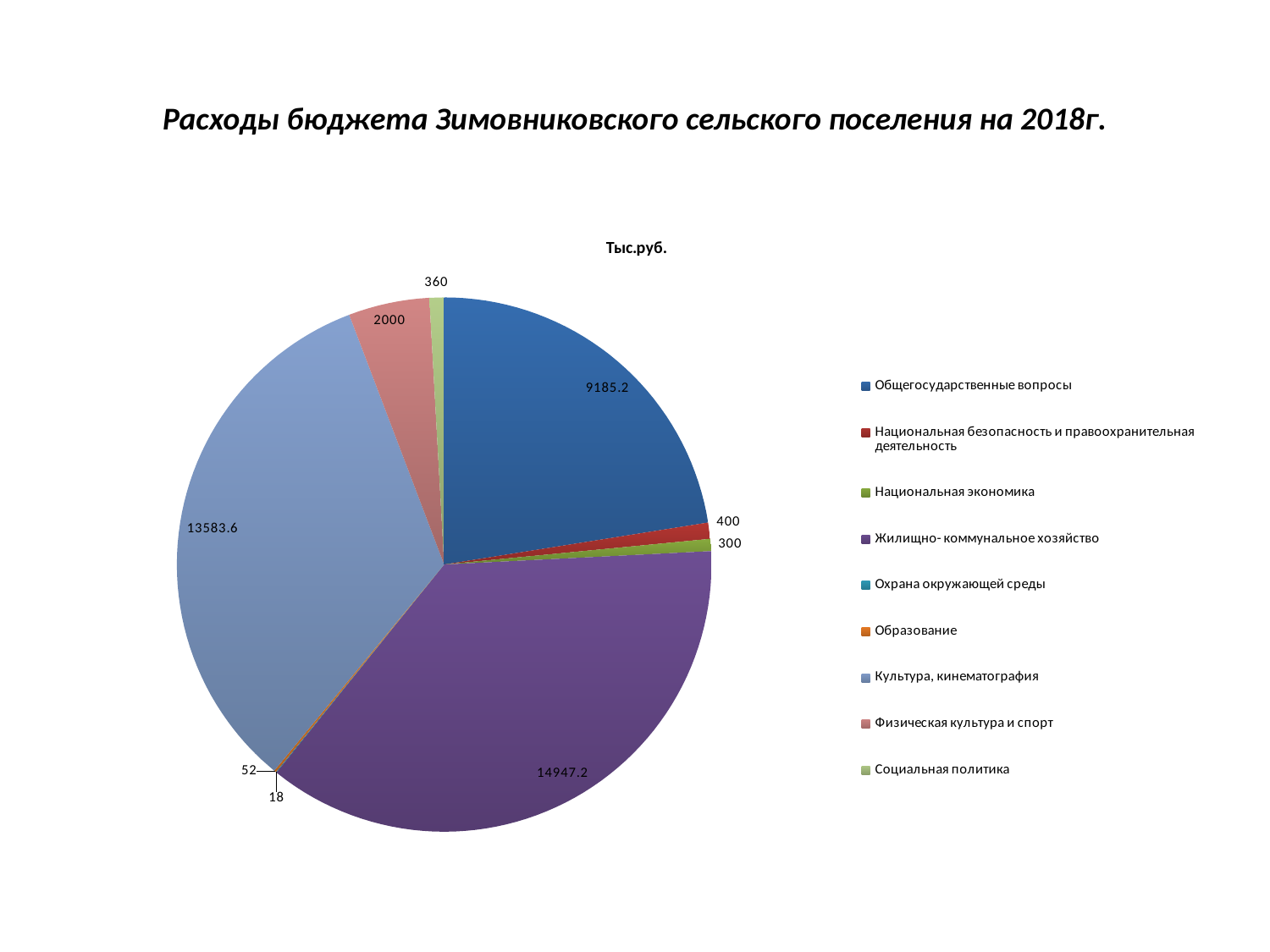

# Расходы бюджета Зимовниковского сельского поселения на 2018г.

### Chart: Тыс.руб.

| Category | Продажи |
|---|---|
| Общегосударственные вопросы | 9185.2 |
| Национальная безопасность и правоохранительная деятельность | 400.0 |
| Национальная экономика | 300.0 |
| Жилищно- коммунальное хозяйство | 14947.2 |
| Охрана окружающей среды | 18.0 |
| Образование | 52.0 |
| Культура, кинематография | 13583.6 |
| Физическая культура и спорт | 2000.0 |
| Социальная политика | 360.0 |